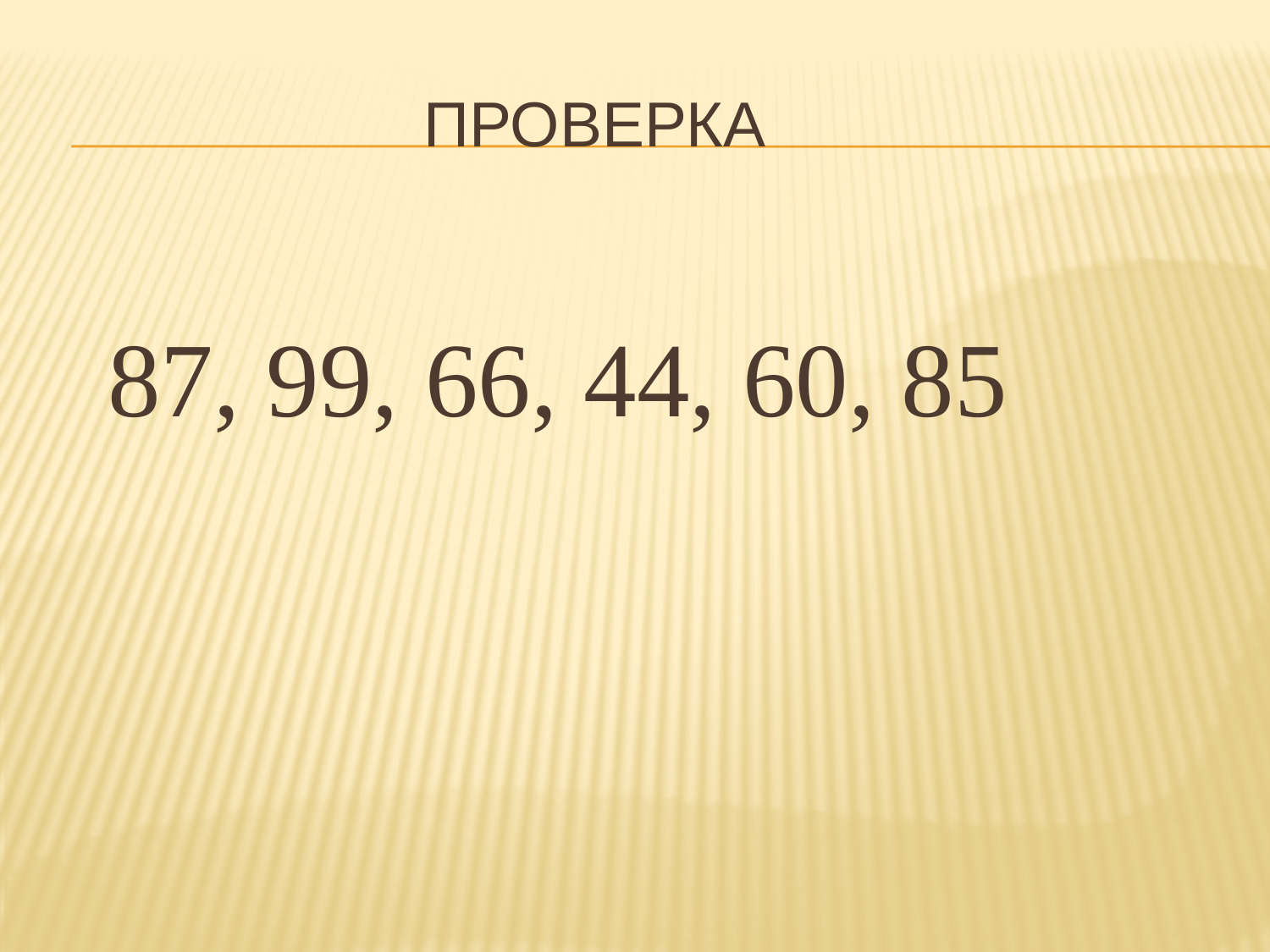

# проверка

  87, 99, 66, 44, 60, 85